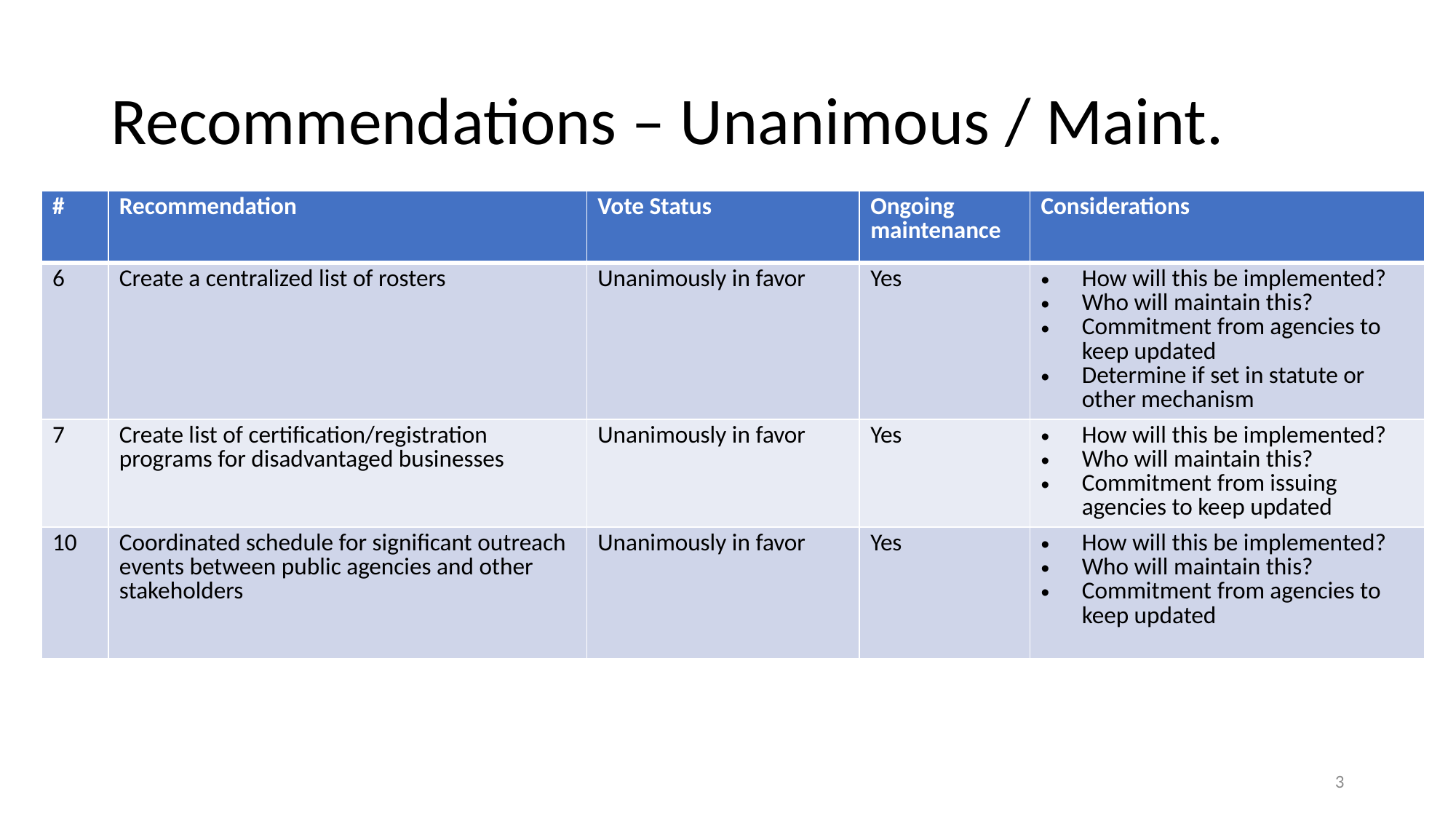

# Recommendations – Unanimous / Maint.
| # | Recommendation | Vote Status | Ongoing maintenance | Considerations |
| --- | --- | --- | --- | --- |
| 6 | Create a centralized list of rosters | Unanimously in favor | Yes | How will this be implemented? Who will maintain this? Commitment from agencies to keep updated Determine if set in statute or other mechanism |
| 7 | Create list of certification/registration programs for disadvantaged businesses | Unanimously in favor | Yes | How will this be implemented? Who will maintain this? Commitment from issuing agencies to keep updated |
| 10 | Coordinated schedule for significant outreach events between public agencies and other stakeholders | Unanimously in favor | Yes | How will this be implemented? Who will maintain this? Commitment from agencies to keep updated |
3